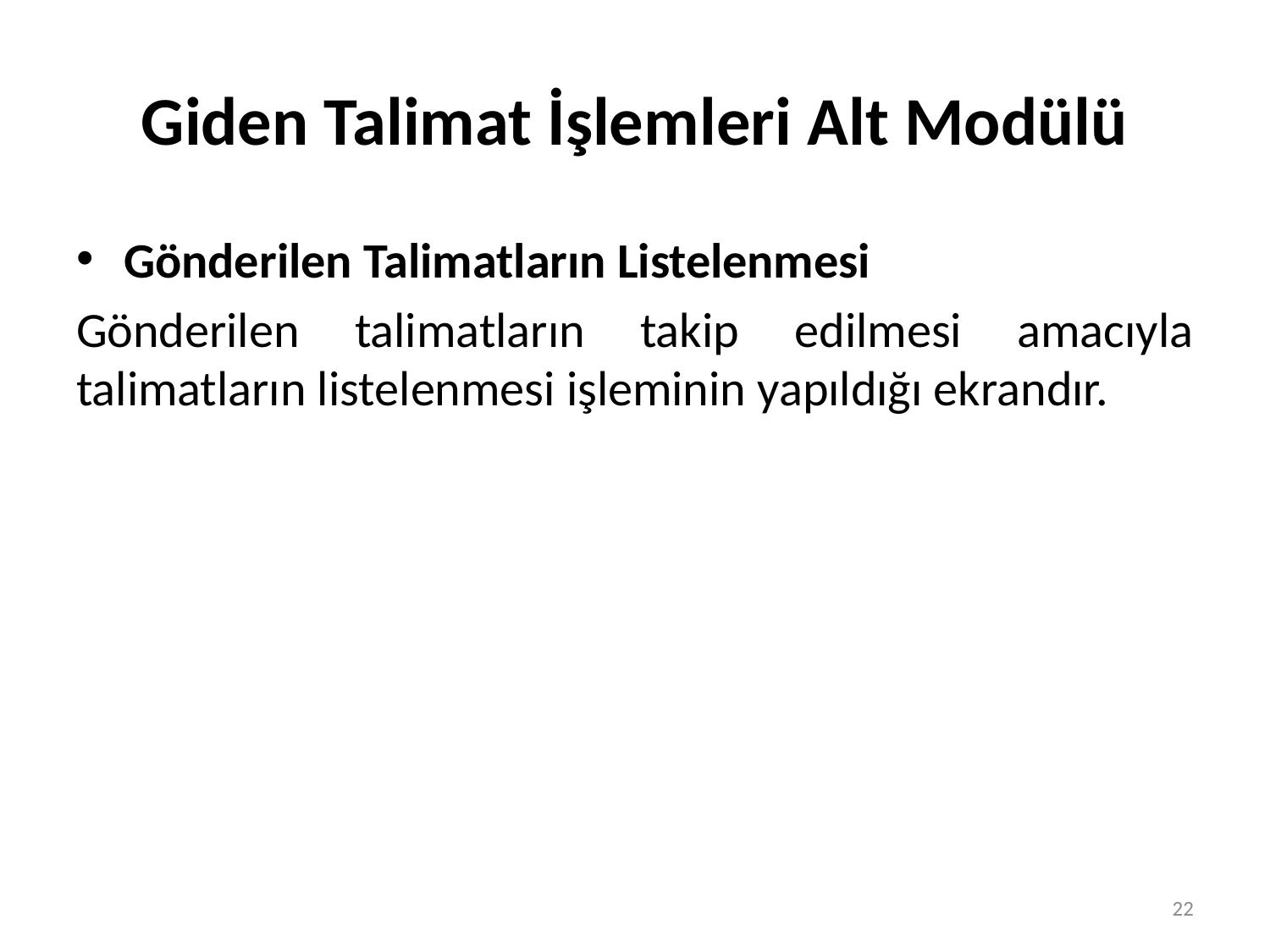

# Giden Talimat İşlemleri Alt Modülü
Gönderilen Talimatların Listelenmesi
Gönderilen talimatların takip edilmesi amacıyla talimatların listelenmesi işleminin yapıldığı ekrandır.

22